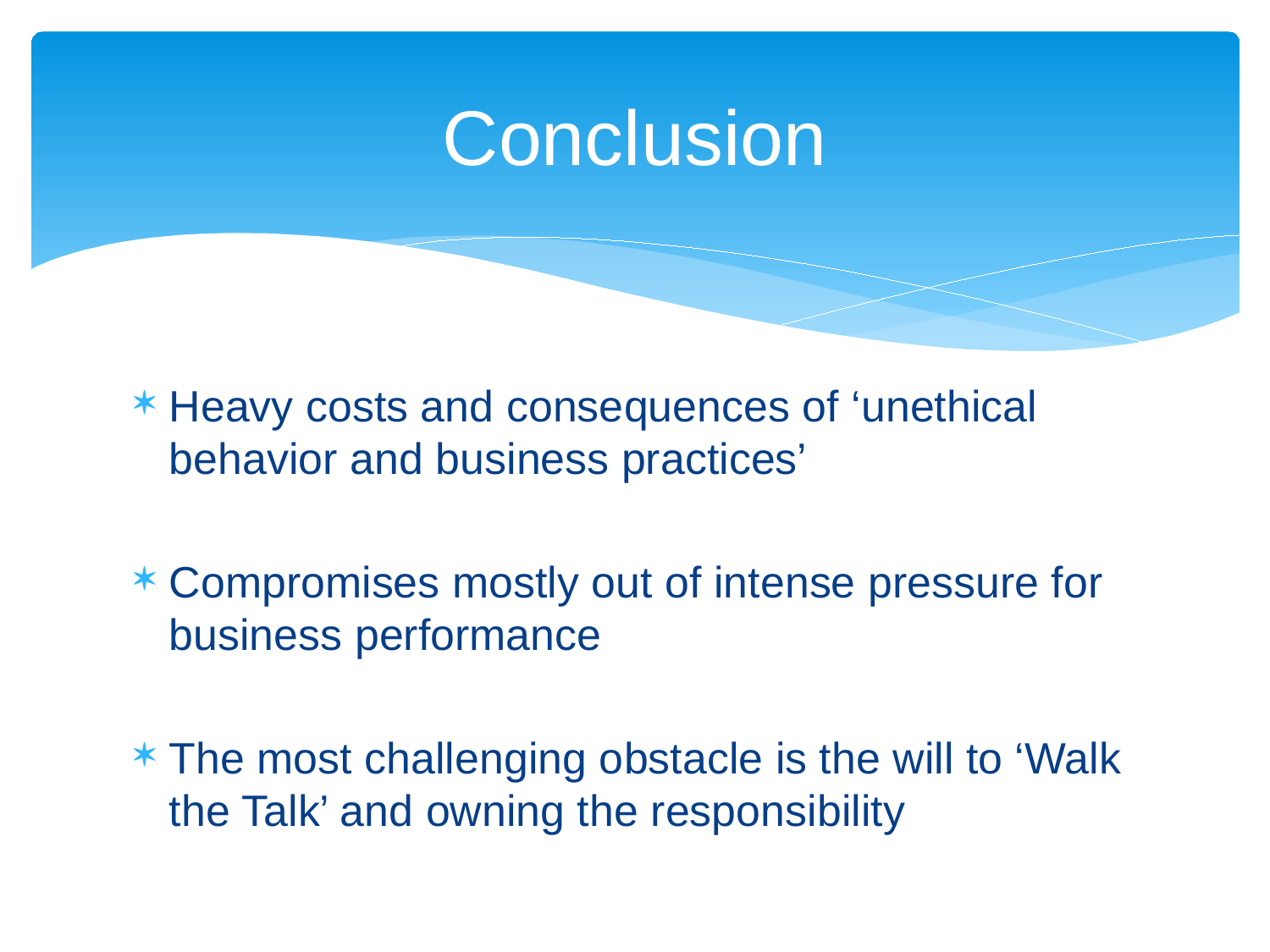

# Conclusion
Heavy costs and consequences of ‘unethical behavior and business practices’

Compromises mostly out of intense pressure for business performance

The most challenging obstacle is the will to ‘Walk the Talk’ and owning the responsibility